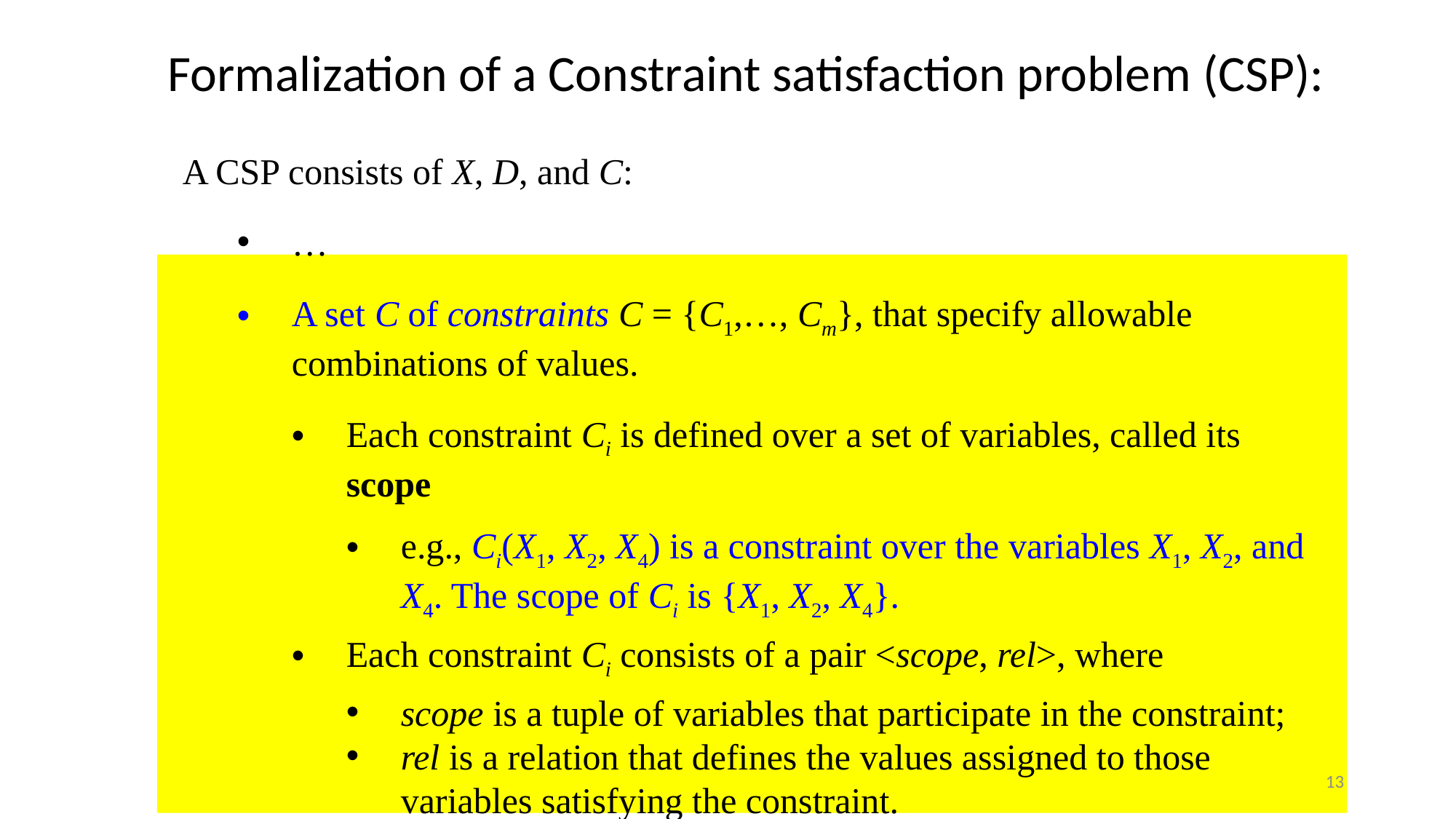

Formalization of a Constraint satisfaction problem (CSP):

A CSP consists of X, D, and C:
…
A set C of constraints C = {C1,…, Cm}, that specify allowable combinations of values.
Each constraint Ci is defined over a set of variables, called its scope
e.g., Ci(X1, X2, X4) is a constraint over the variables X1, X2, and X4. The scope of Ci is {X1, X2, X4}.
Each constraint Ci consists of a pair <scope, rel>, where
scope is a tuple of variables that participate in the constraint;
rel is a relation that defines the values assigned to those variables satisfying the constraint.

13